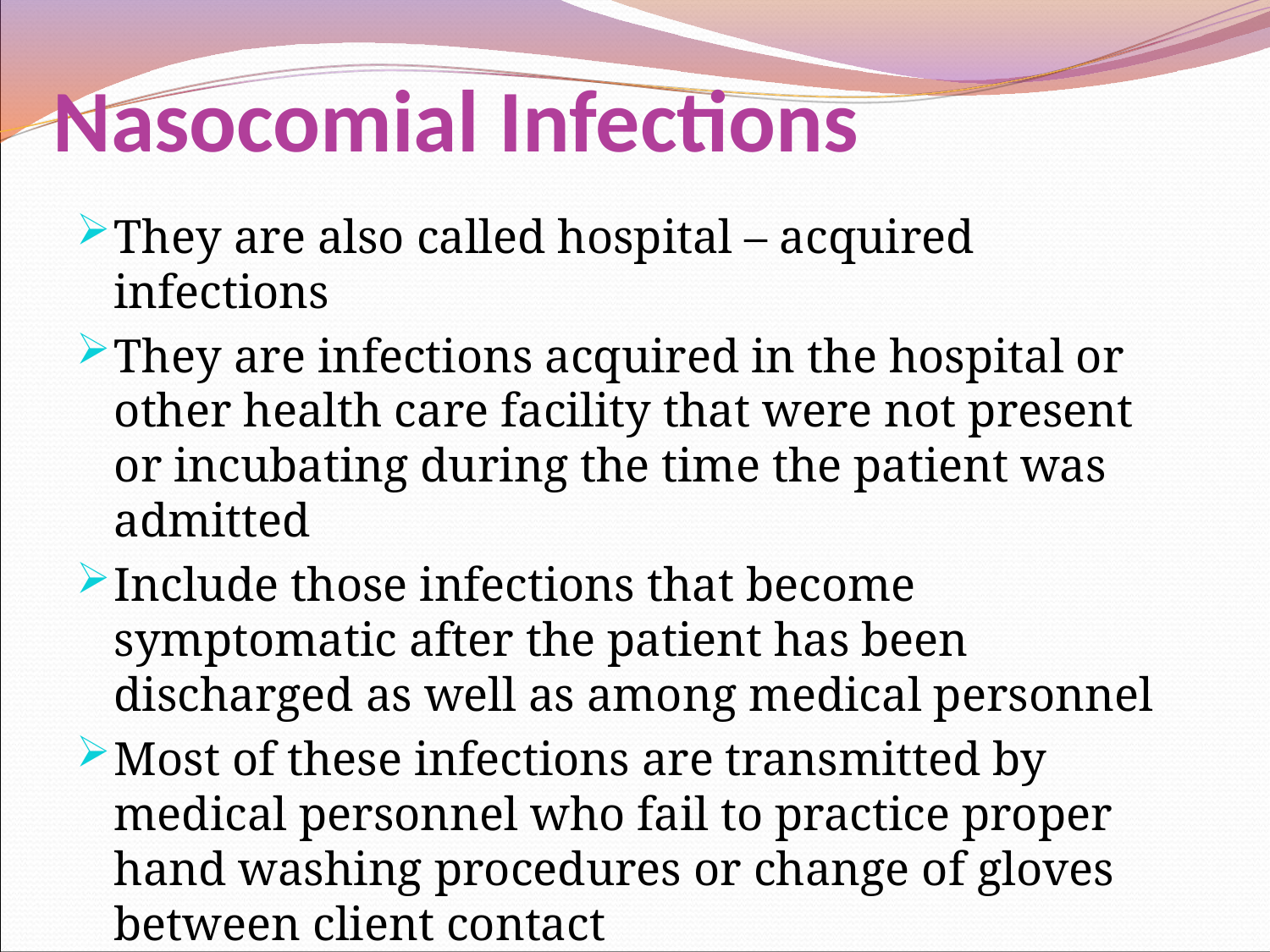

# Nasocomial Infections
They are also called hospital – acquired infections
They are infections acquired in the hospital or other health care facility that were not present or incubating during the time the patient was admitted
Include those infections that become symptomatic after the patient has been discharged as well as among medical personnel
Most of these infections are transmitted by medical personnel who fail to practice proper hand washing procedures or change of gloves between client contact